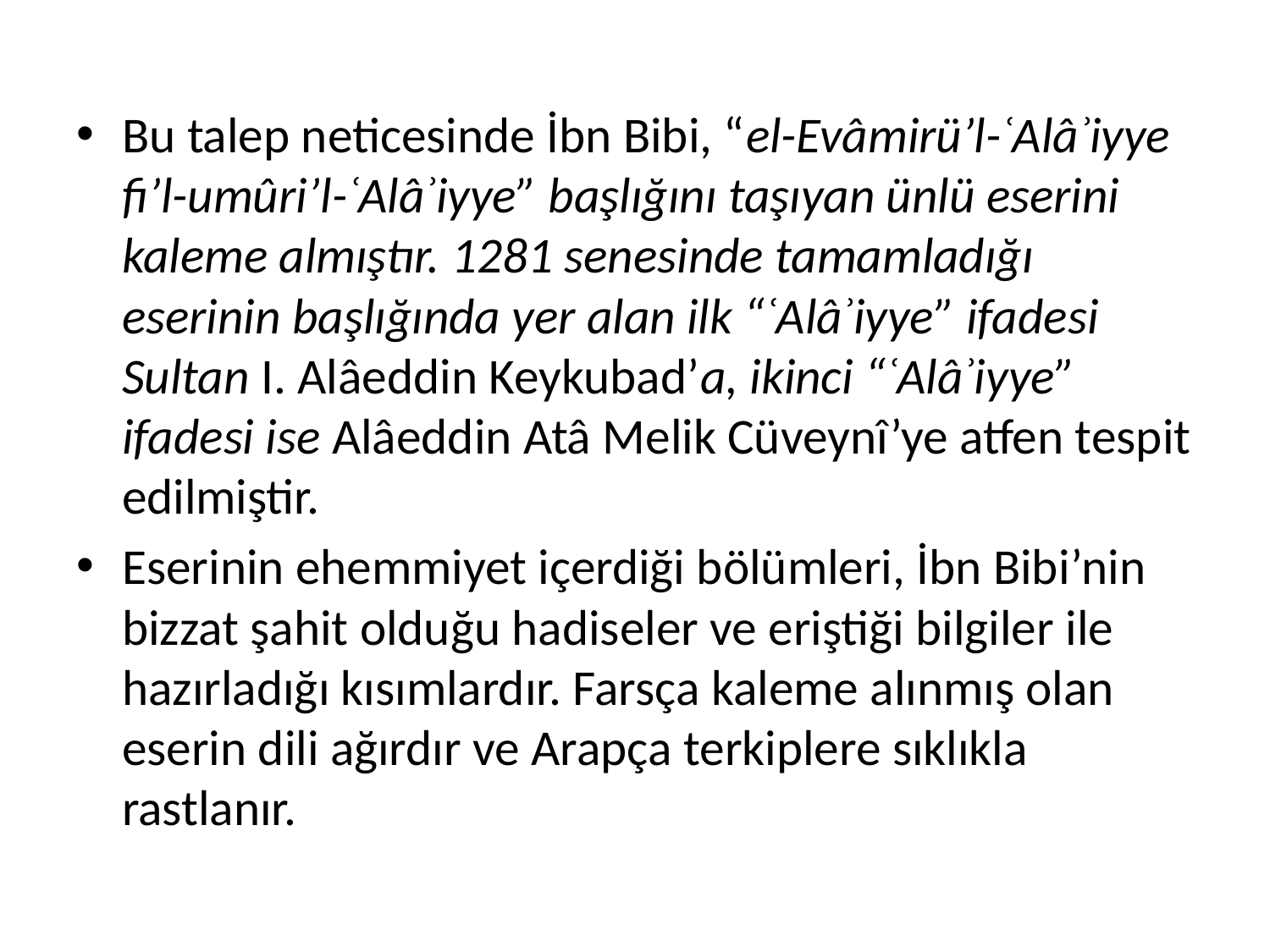

Bu talep neticesinde İbn Bibi, “el-Evâmirü’l-ʿAlâʾiyye fi’l-umûri’l-ʿAlâʾiyye” başlığını taşıyan ünlü eserini kaleme almıştır. 1281 senesinde tamamladığı eserinin başlığında yer alan ilk “ʿAlâʾiyye” ifadesi Sultan I. Alâeddin Keykubad’a, ikinci “ʿAlâʾiyye” ifadesi ise Alâeddin Atâ Melik Cüveynî’ye atfen tespit edilmiştir.
Eserinin ehemmiyet içerdiği bölümleri, İbn Bibi’nin bizzat şahit olduğu hadiseler ve eriştiği bilgiler ile hazırladığı kısımlardır. Farsça kaleme alınmış olan eserin dili ağırdır ve Arapça terkiplere sıklıkla rastlanır.